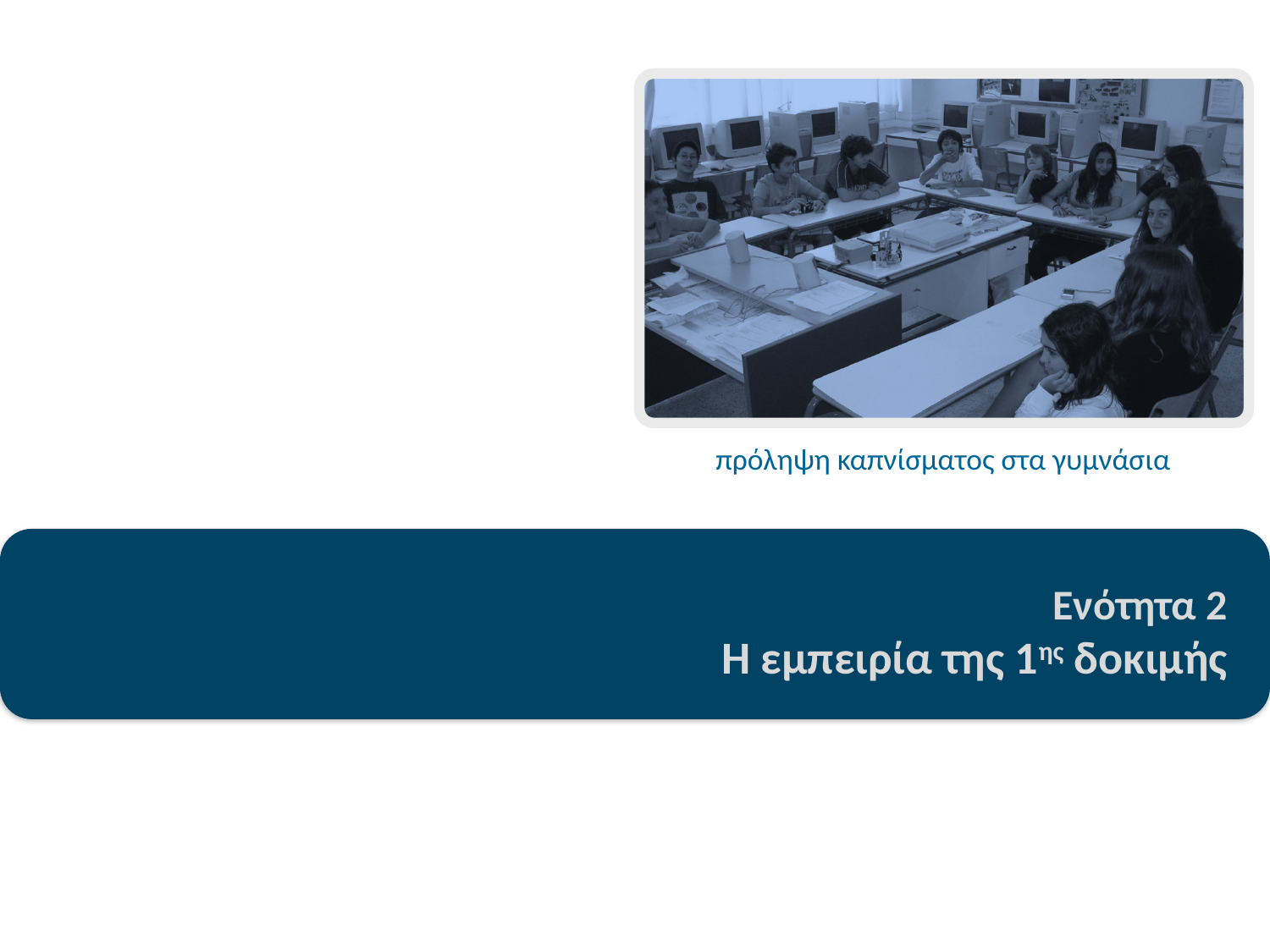

Ενότητα 2
Η εμπειρία της 1ης δοκιμής